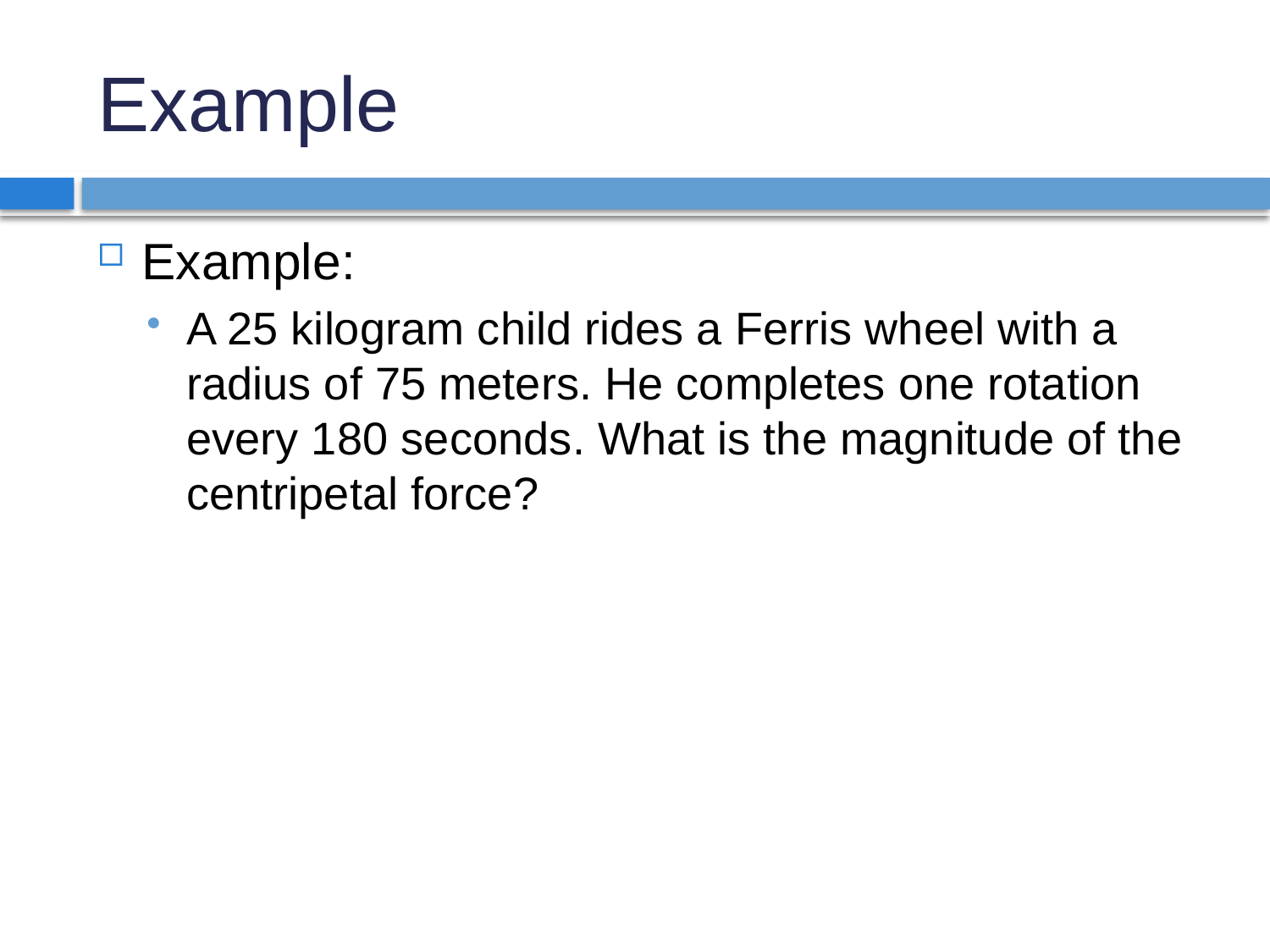

# Example
Example:
A 25 kilogram child rides a Ferris wheel with a radius of 75 meters. He completes one rotation every 180 seconds. What is the magnitude of the centripetal force?